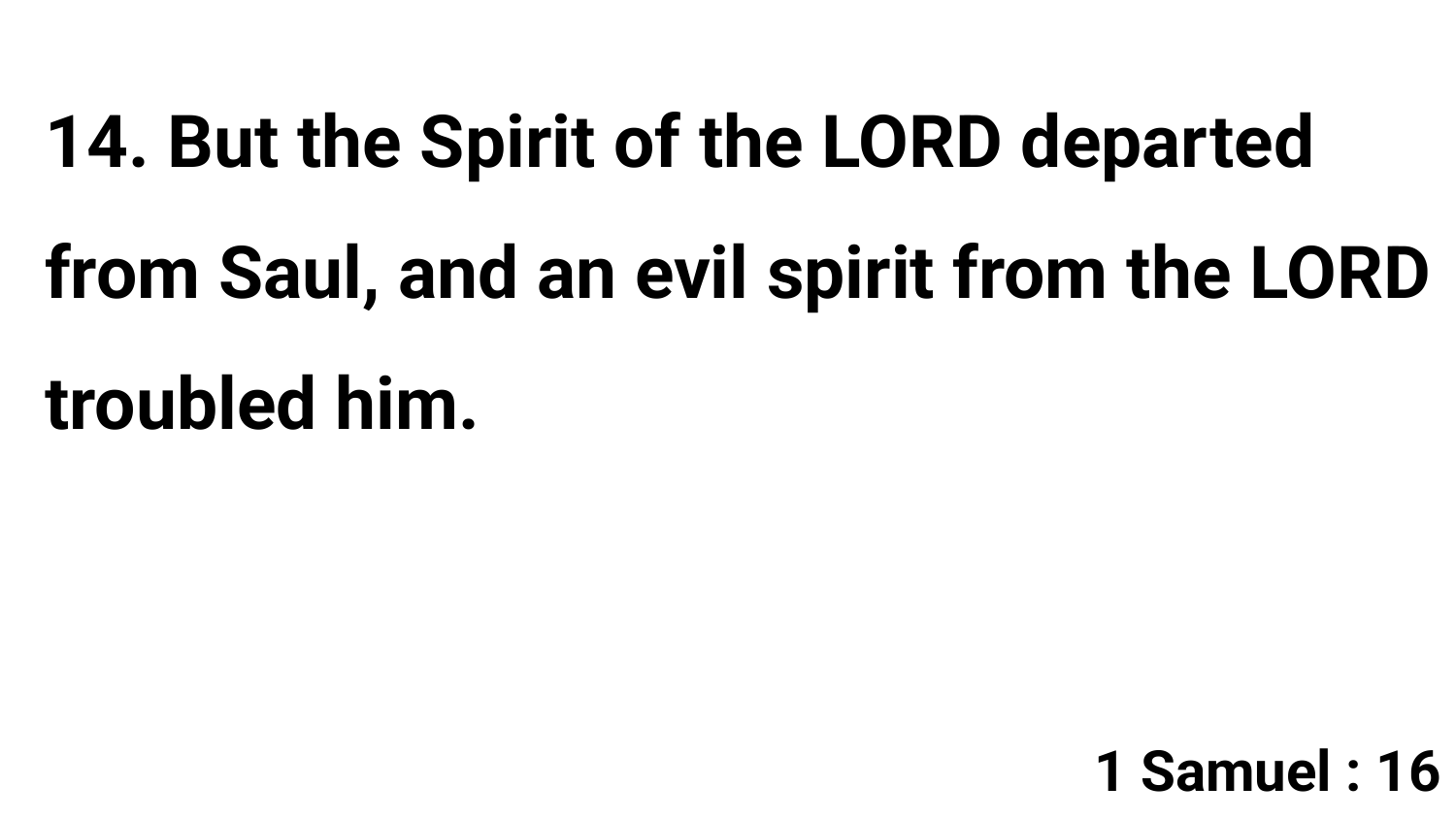

14. But the Spirit of the LORD departed from Saul, and an evil spirit from the LORD troubled him.
1 Samuel : 16